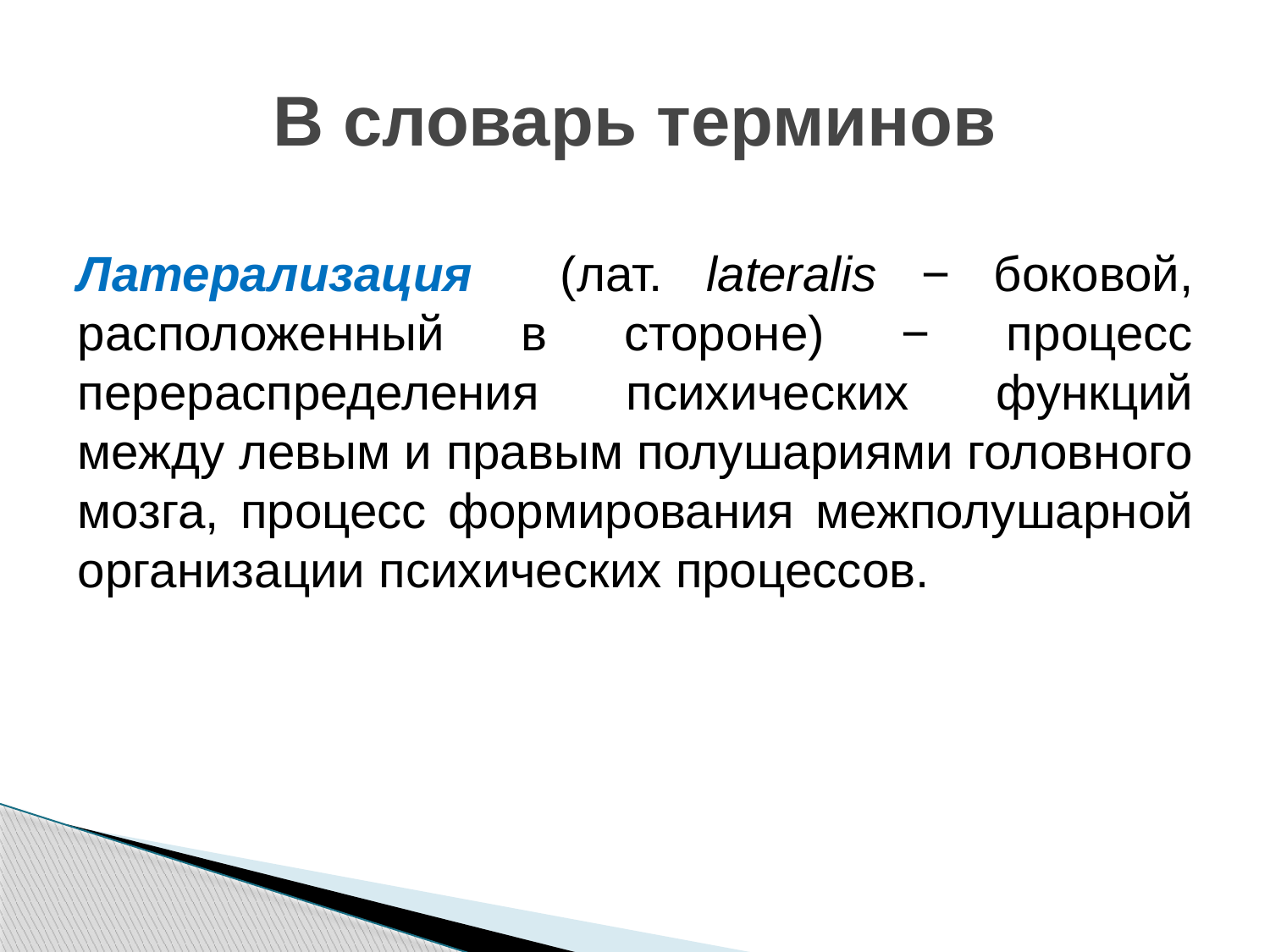

# В словарь терминов
Латерализация  (лат. lateralis − боковой, расположенный в стороне) − процесс перераспределения психических функций между левым и правым полушариями головного мозга, процесс формирования межполушарной организации психических процессов.